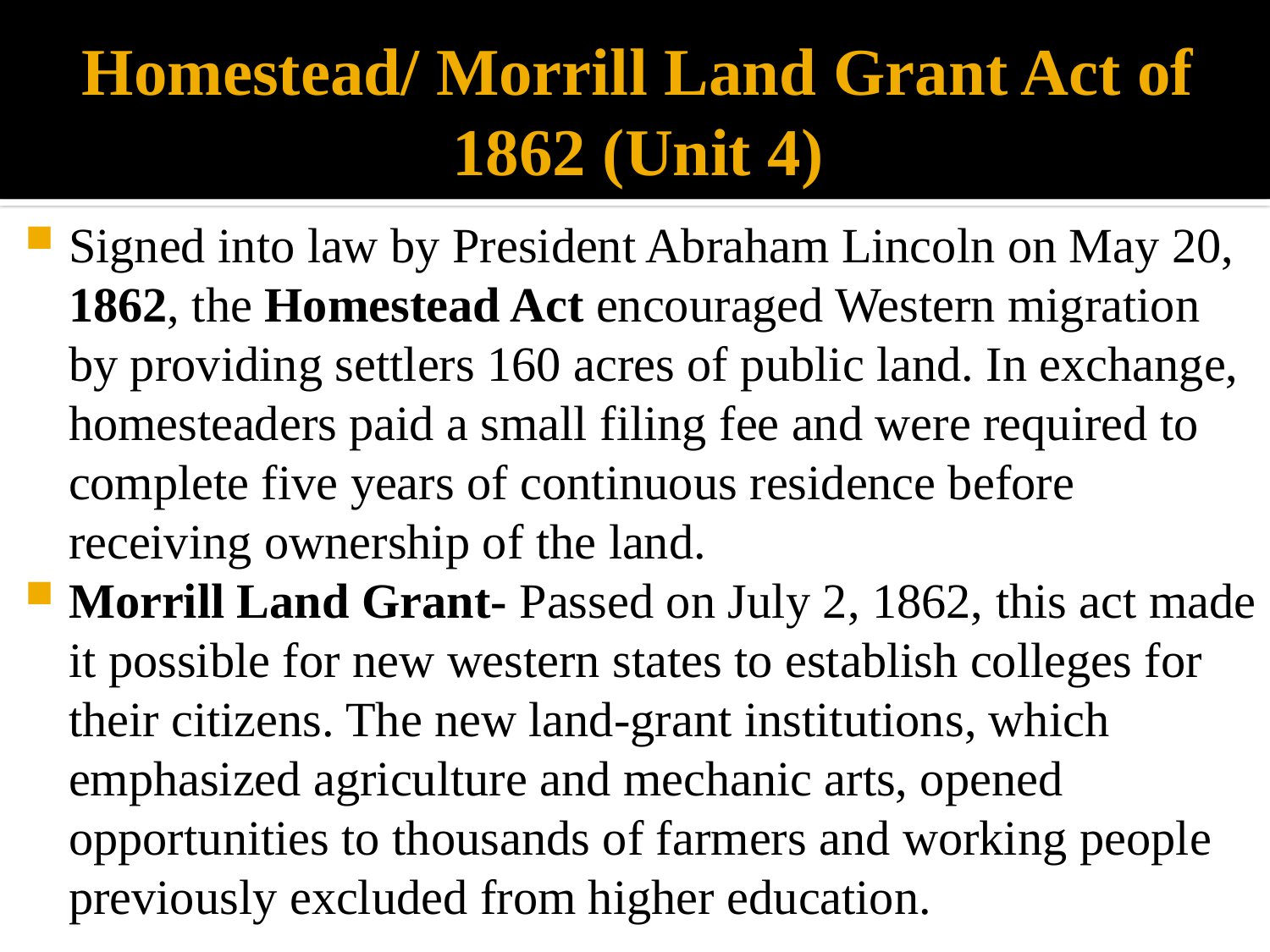

# Homestead/ Morrill Land Grant Act of 1862 (Unit 4)
Signed into law by President Abraham Lincoln on May 20, 1862, the Homestead Act encouraged Western migration by providing settlers 160 acres of public land. In exchange, homesteaders paid a small filing fee and were required to complete five years of continuous residence before receiving ownership of the land.
Morrill Land Grant- Passed on July 2, 1862, this act made it possible for new western states to establish colleges for their citizens. The new land-grant institutions, which emphasized agriculture and mechanic arts, opened opportunities to thousands of farmers and working people previously excluded from higher education.